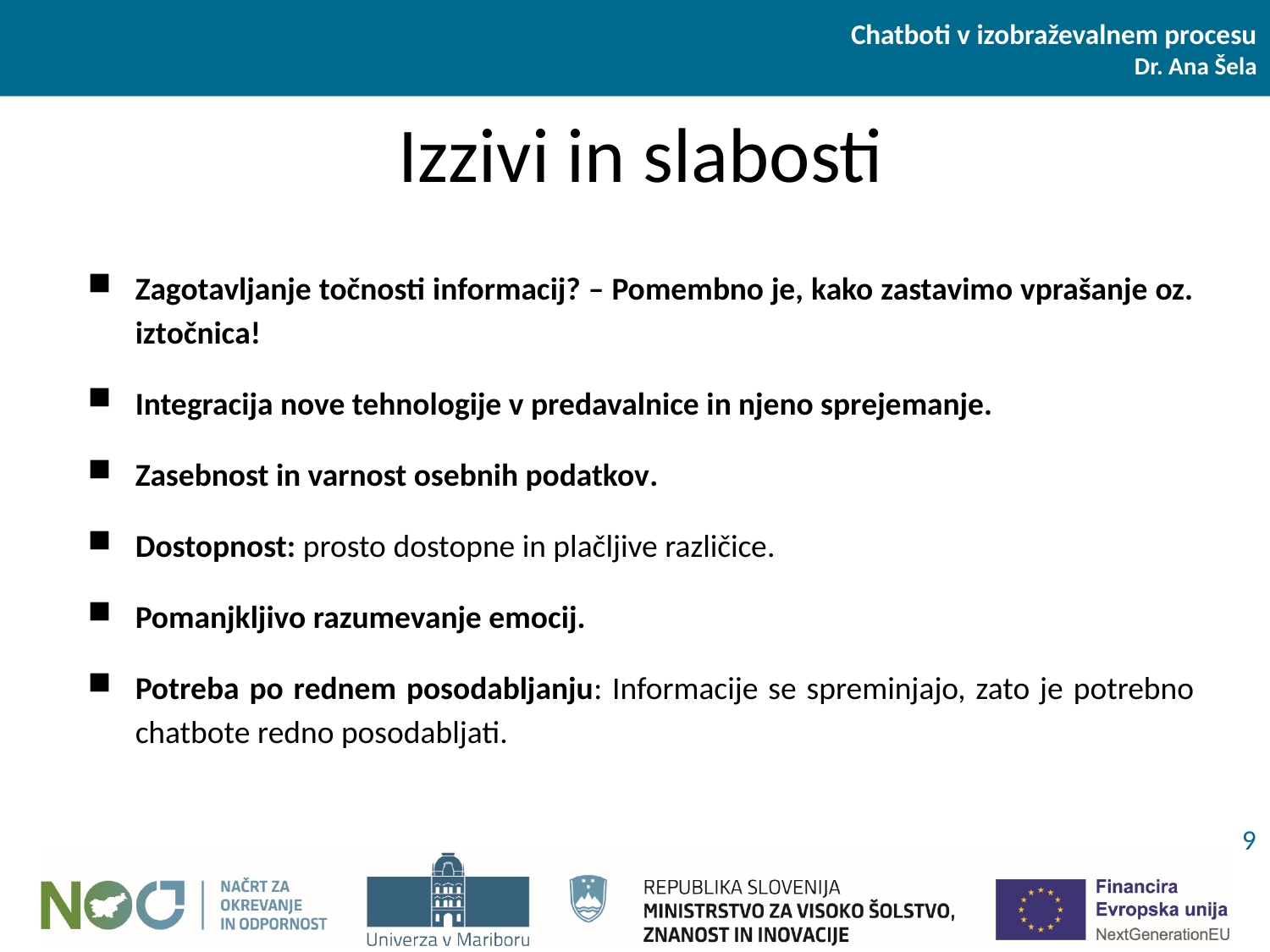

Chatboti v izobraževalnem procesu
Dr. Ana Šela
# Izzivi in slabosti
Zagotavljanje točnosti informacij? – Pomembno je, kako zastavimo vprašanje oz. iztočnica!
Integracija nove tehnologije v predavalnice in njeno sprejemanje.
Zasebnost in varnost osebnih podatkov.
Dostopnost: prosto dostopne in plačljive različice.
Pomanjkljivo razumevanje emocij.
Potreba po rednem posodabljanju: Informacije se spreminjajo, zato je potrebno chatbote redno posodabljati.

9